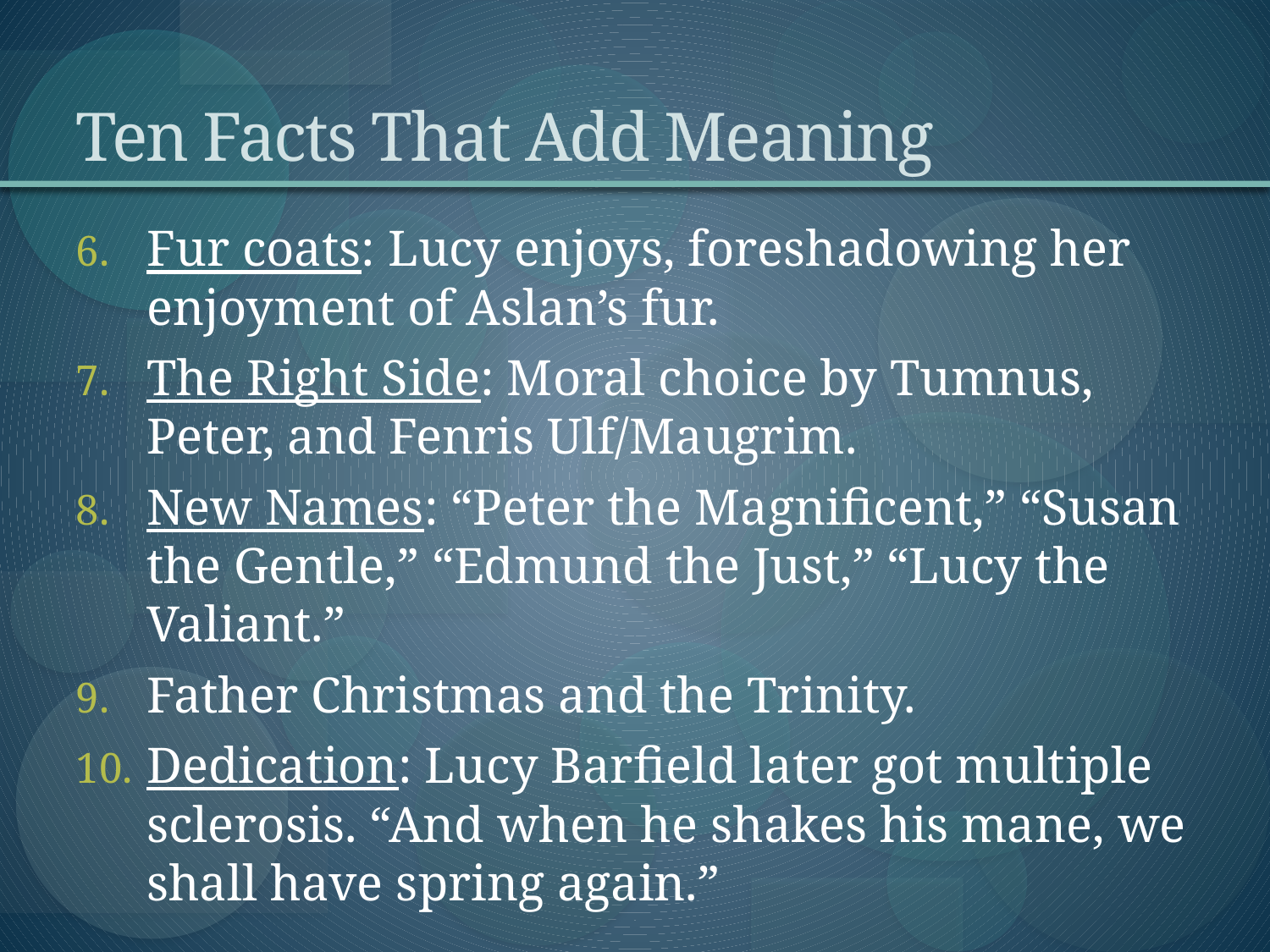

# Ten Facts That Add Meaning
Fur coats: Lucy enjoys, foreshadowing her enjoyment of Aslan’s fur.
The Right Side: Moral choice by Tumnus, Peter, and Fenris Ulf/Maugrim.
New Names: “Peter the Magnificent,” “Susan the Gentle,” “Edmund the Just,” “Lucy the Valiant.”
Father Christmas and the Trinity.
Dedication: Lucy Barfield later got multiple sclerosis. “And when he shakes his mane, we shall have spring again.”